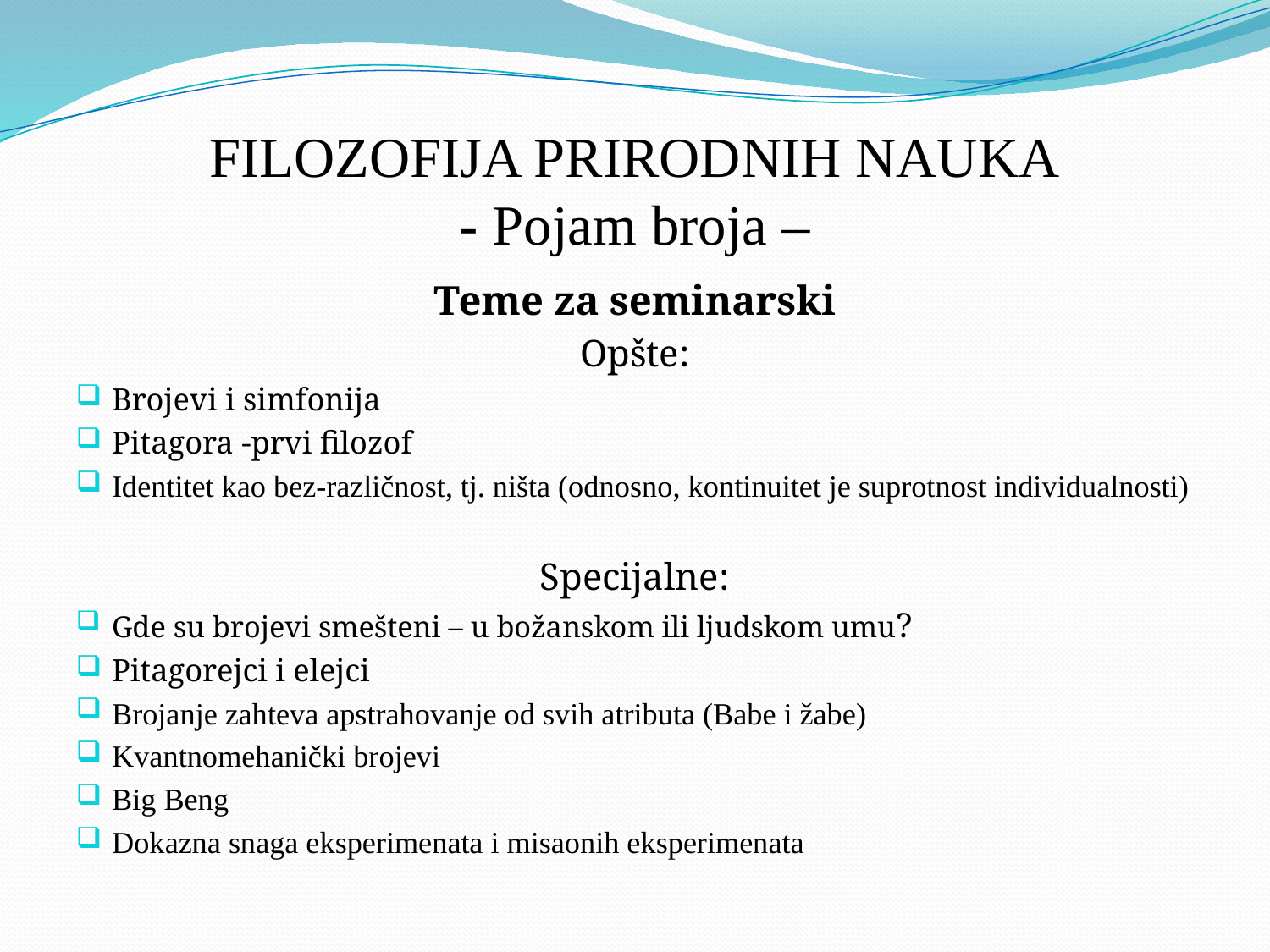

# FILOZOFIJA PRIRODNIH NAUKA - Pojam broja –
Teme za seminarski
Opšte:
Brojevi i simfonija
Pitagora -prvi filozof
Identitet kao bez-različnost, tj. ništa (odnosno, kontinuitet je suprotnost individualnosti)

Specijalne:
Gde su brojevi smešteni – u božanskom ili ljudskom umu?
Pitagorejci i elejci
Brojanje zahteva apstrahovanje od svih atributa (Babe i žabe)
Kvantnomehanički brojevi
Big Beng
Dokazna snaga eksperimenata i misaonih eksperimenata